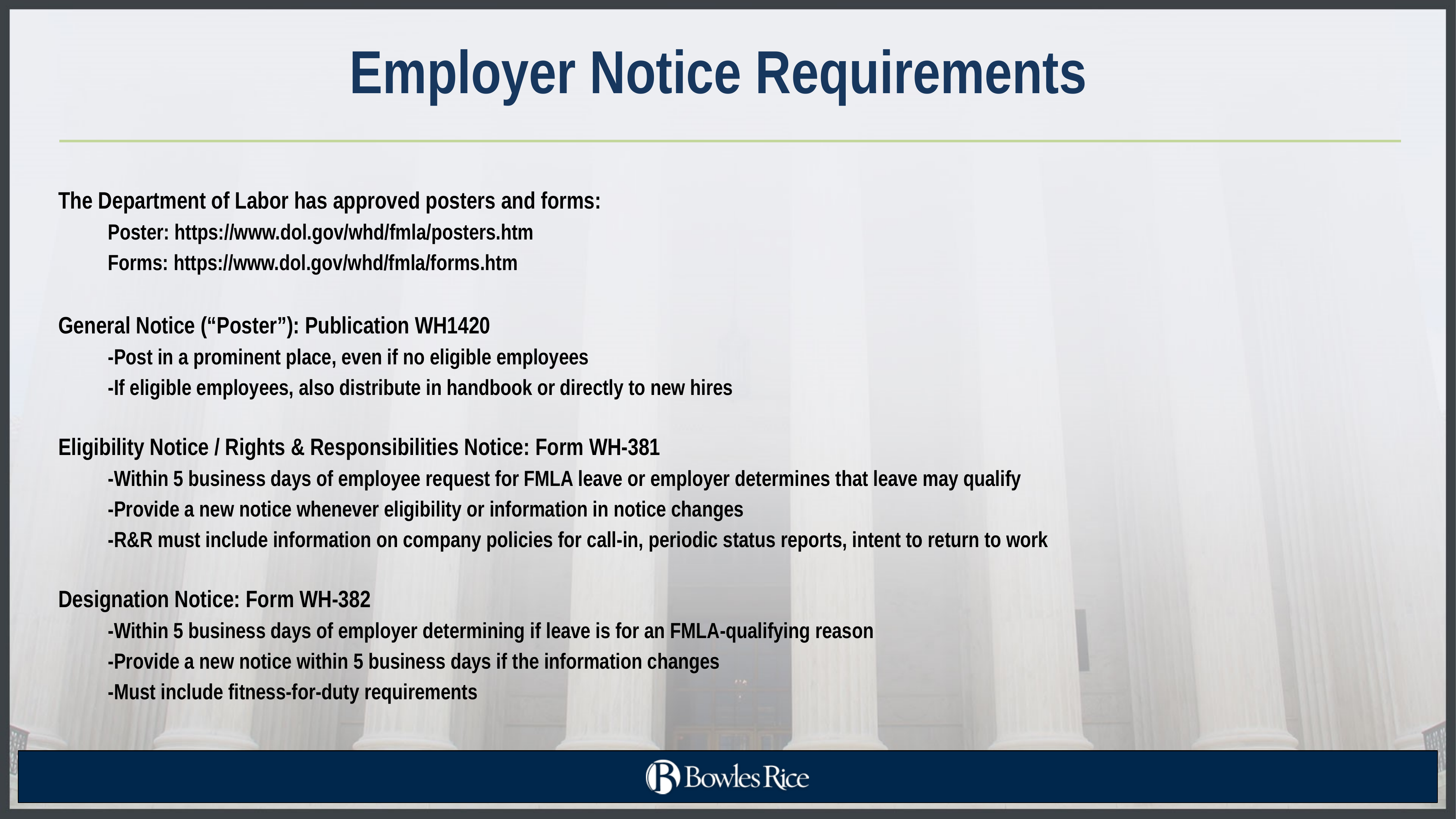

# Employer Notice Requirements
The Department of Labor has approved posters and forms:
Poster: https://www.dol.gov/whd/fmla/posters.htm
Forms: https://www.dol.gov/whd/fmla/forms.htm

General Notice (“Poster”): Publication WH1420
-Post in a prominent place, even if no eligible employees
-If eligible employees, also distribute in handbook or directly to new hires

Eligibility Notice / Rights & Responsibilities Notice: Form WH-381
-Within 5 business days of employee request for FMLA leave or employer determines that leave may qualify
-Provide a new notice whenever eligibility or information in notice changes
-R&R must include information on company policies for call-in, periodic status reports, intent to return to work

Designation Notice: Form WH-382
-Within 5 business days of employer determining if leave is for an FMLA-qualifying reason
-Provide a new notice within 5 business days if the information changes
-Must include fitness-for-duty requirements